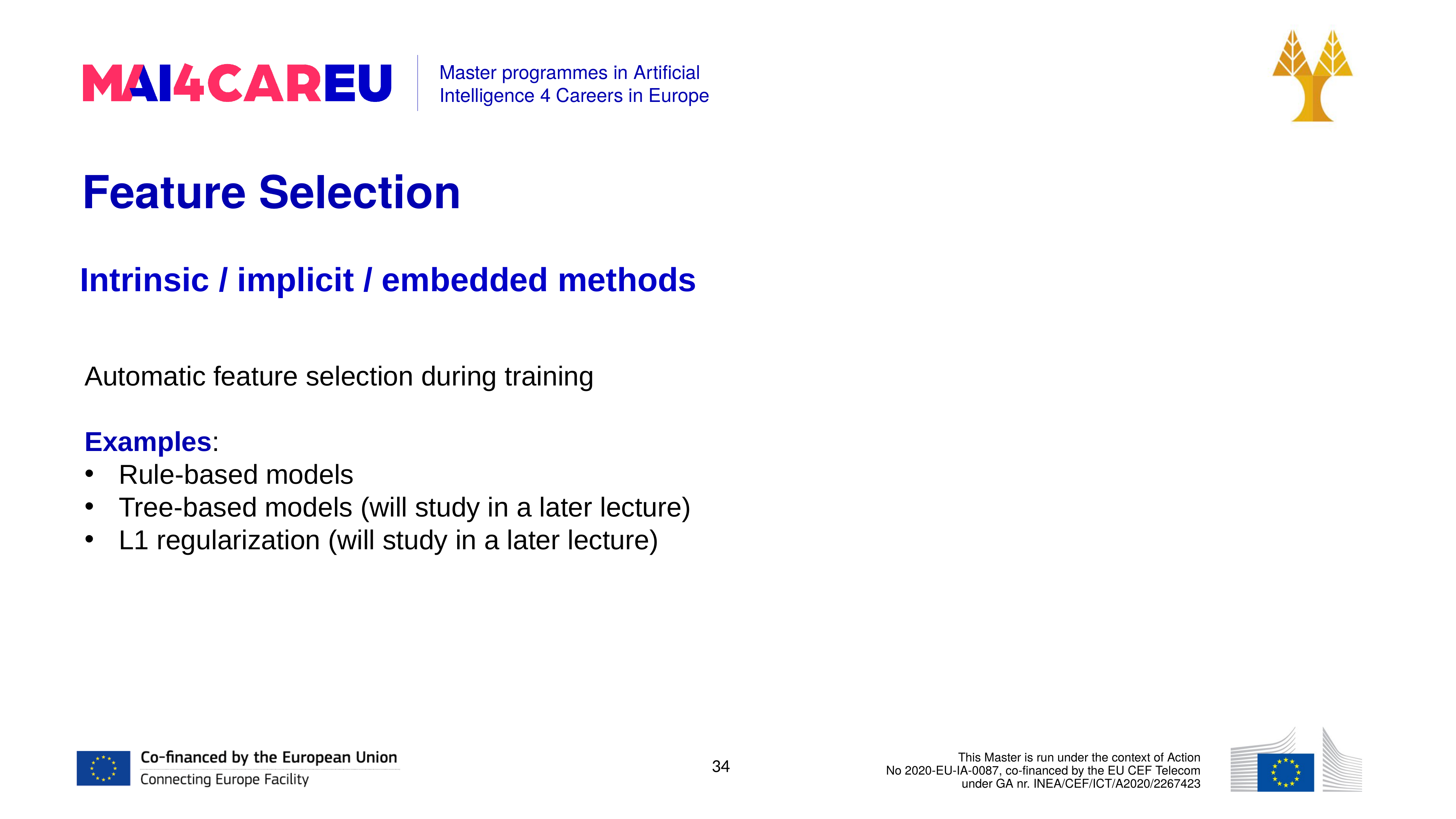

Feature Selection
Intrinsic / implicit / embedded methods
Automatic feature selection during training

Examples:
Rule-based models
Tree-based models (will study in a later lecture)
L1 regularization (will study in a later lecture)
34